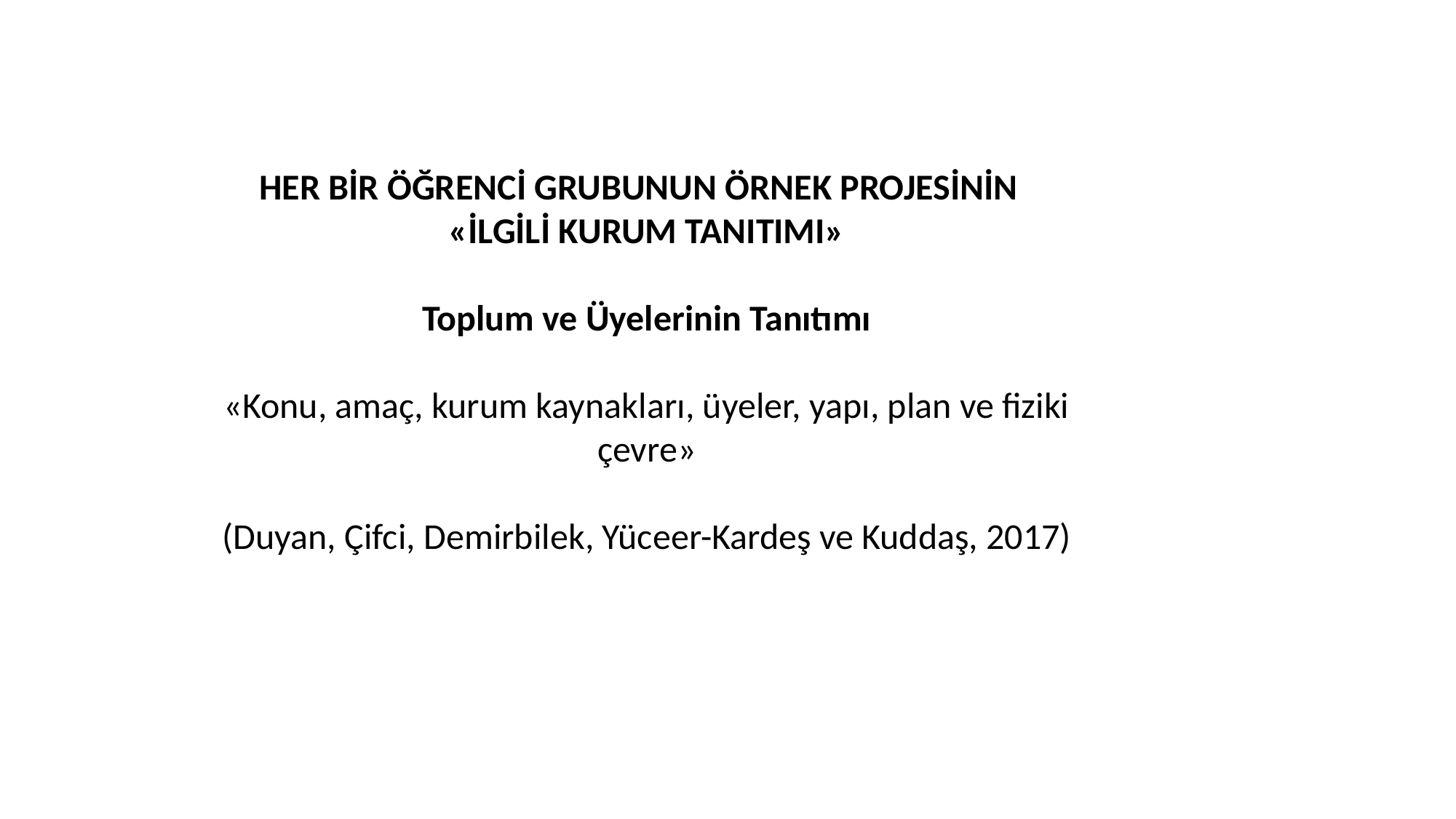

HER BİR ÖĞRENCİ GRUBUNUN ÖRNEK PROJESİNİN
«İLGİLİ KURUM TANITIMI»

Toplum ve Üyelerinin Tanıtımı

«Konu, amaç, kurum kaynakları, üyeler, yapı, plan ve fiziki çevre»

(Duyan, Çifci, Demirbilek, Yüceer-Kardeş ve Kuddaş, 2017)